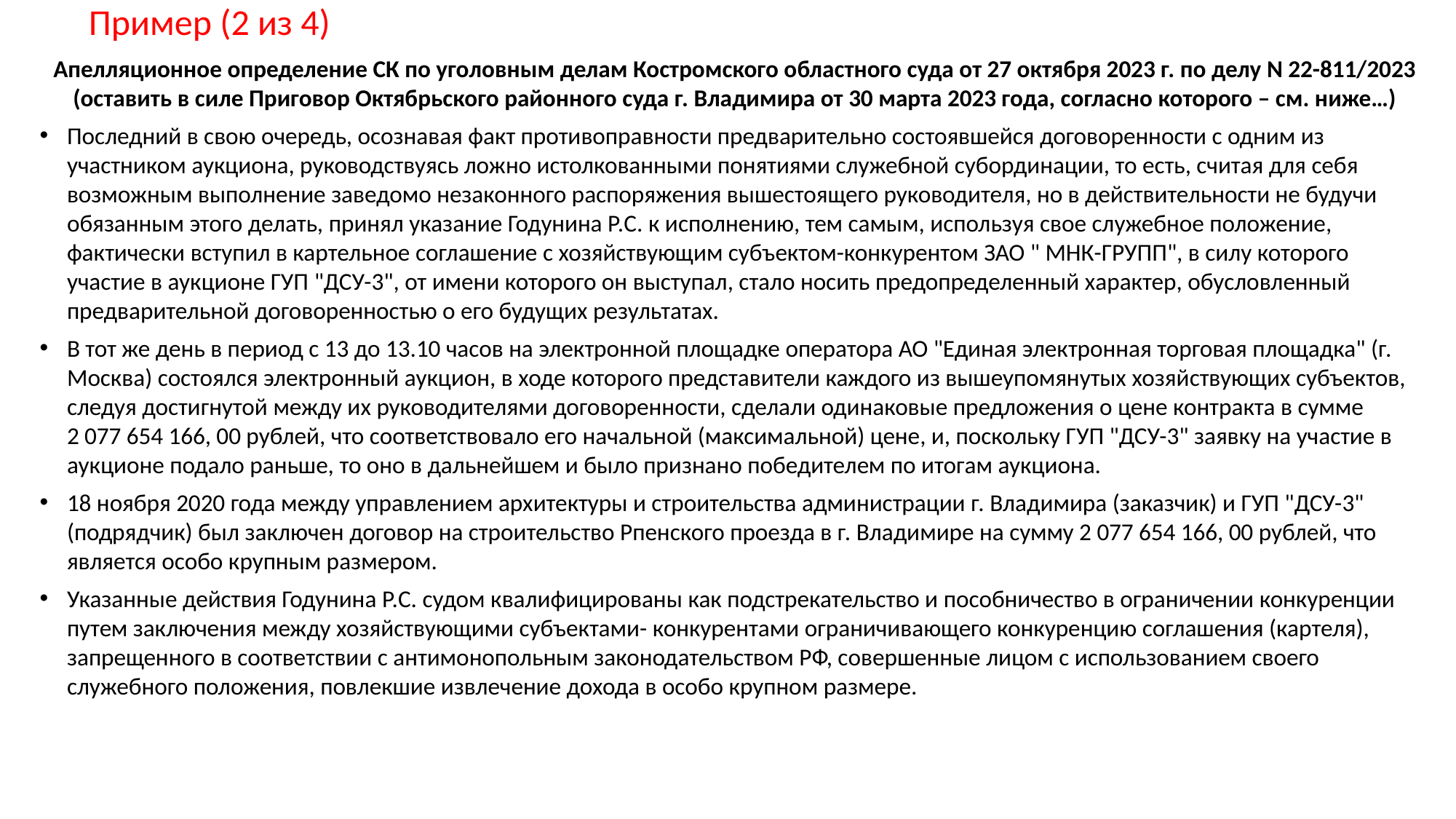

# Пример (2 из 4)
Апелляционное определение СК по уголовным делам Костромского областного суда от 27 октября 2023 г. по делу N 22-811/2023 (оставить в силе Приговор Октябрьского районного суда г. Владимира от 30 марта 2023 года, согласно которого – см. ниже…)
Последний в свою очередь, осознавая факт противоправности предварительно состоявшейся договоренности с одним из участником аукциона, руководствуясь ложно истолкованными понятиями служебной субординации, то есть, считая для себя возможным выполнение заведомо незаконного распоряжения вышестоящего руководителя, но в действительности не будучи обязанным этого делать, принял указание Годунина Р.С. к исполнению, тем самым, используя свое служебное положение, фактически вступил в картельное соглашение с хозяйствующим субъектом-конкурентом ЗАО " МНК-ГРУПП", в силу которого участие в аукционе ГУП "ДСУ-3", от имени которого он выступал, стало носить предопределенный характер, обусловленный предварительной договоренностью о его будущих результатах.
В тот же день в период с 13 до 13.10 часов на электронной площадке оператора АО "Единая электронная торговая площадка" (г. Москва) состоялся электронный аукцион, в ходе которого представители каждого из вышеупомянутых хозяйствующих субъектов, следуя достигнутой между их руководителями договоренности, сделали одинаковые предложения о цене контракта в сумме
2 077 654 166, 00 рублей, что соответствовало его начальной (максимальной) цене, и, поскольку ГУП "ДСУ-3" заявку на участие в аукционе подало раньше, то оно в дальнейшем и было признано победителем по итогам аукциона.
18 ноября 2020 года между управлением архитектуры и строительства администрации г. Владимира (заказчик) и ГУП "ДСУ-3" (подрядчик) был заключен договор на строительство Рпенского проезда в г. Владимире на сумму 2 077 654 166, 00 рублей, что является особо крупным размером.
Указанные действия Годунина Р.С. судом квалифицированы как подстрекательство и пособничество в ограничении конкуренции путем заключения между хозяйствующими субъектами- конкурентами ограничивающего конкуренцию соглашения (картеля), запрещенного в соответствии с антимонопольным законодательством РФ, совершенные лицом с использованием своего служебного положения, повлекшие извлечение дохода в особо крупном размере.